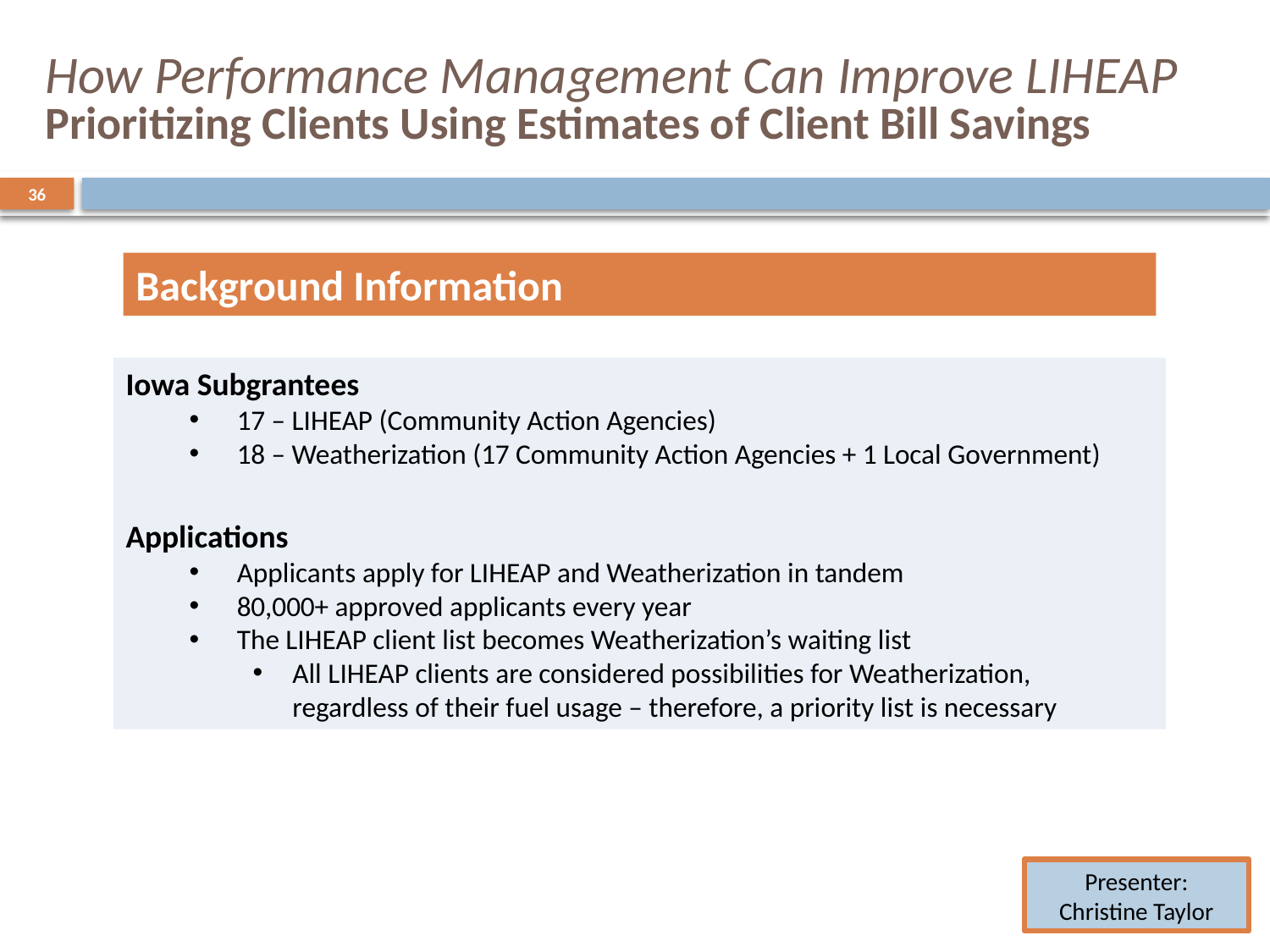

# How Performance Management Can Improve LIHEAP Prioritizing Clients Using Estimates of Client Bill Savings
36
Background Information
Iowa Subgrantees
17 – LIHEAP (Community Action Agencies)
18 – Weatherization (17 Community Action Agencies + 1 Local Government)

Applications
Applicants apply for LIHEAP and Weatherization in tandem
80,000+ approved applicants every year
The LIHEAP client list becomes Weatherization’s waiting list
All LIHEAP clients are considered possibilities for Weatherization, regardless of their fuel usage – therefore, a priority list is necessary
Presenter:
Christine Taylor